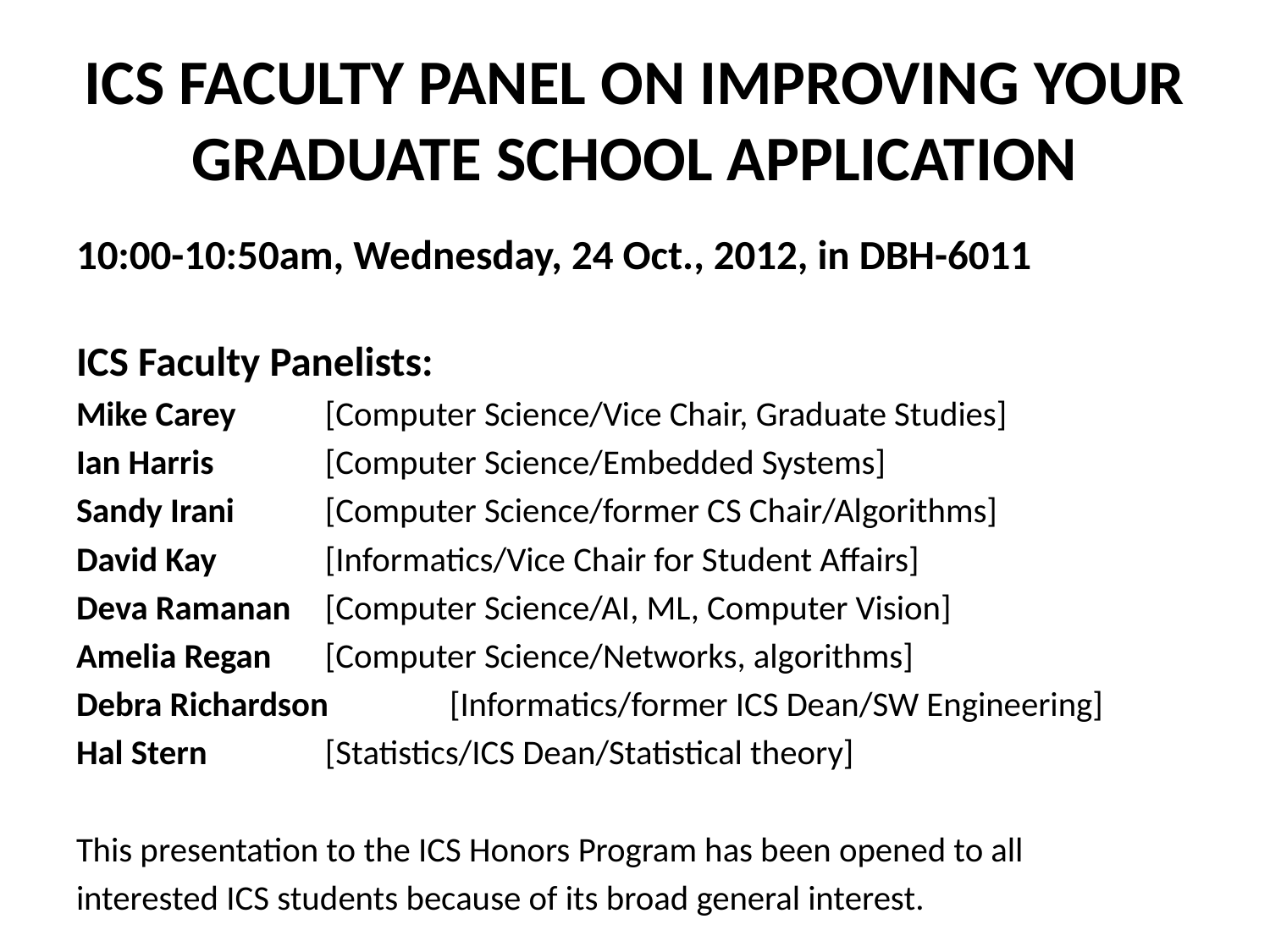

# ICS FACULTY PANEL ON IMPROVING YOUR GRADUATE SCHOOL APPLICATION
10:00-10:50am, Wednesday, 24 Oct., 2012, in DBH-6011

ICS Faculty Panelists:
Mike Carey		[Computer Science/Vice Chair, Graduate Studies]
Ian Harris		[Computer Science/Embedded Systems]
Sandy Irani		[Computer Science/former CS Chair/Algorithms]
David Kay		[Informatics/Vice Chair for Student Affairs]
Deva Ramanan		[Computer Science/AI, ML, Computer Vision]
Amelia Regan		[Computer Science/Networks, algorithms]
Debra Richardson		[Informatics/former ICS Dean/SW Engineering]
Hal Stern		[Statistics/ICS Dean/Statistical theory]

This presentation to the ICS Honors Program has been opened to all
interested ICS students because of its broad general interest.